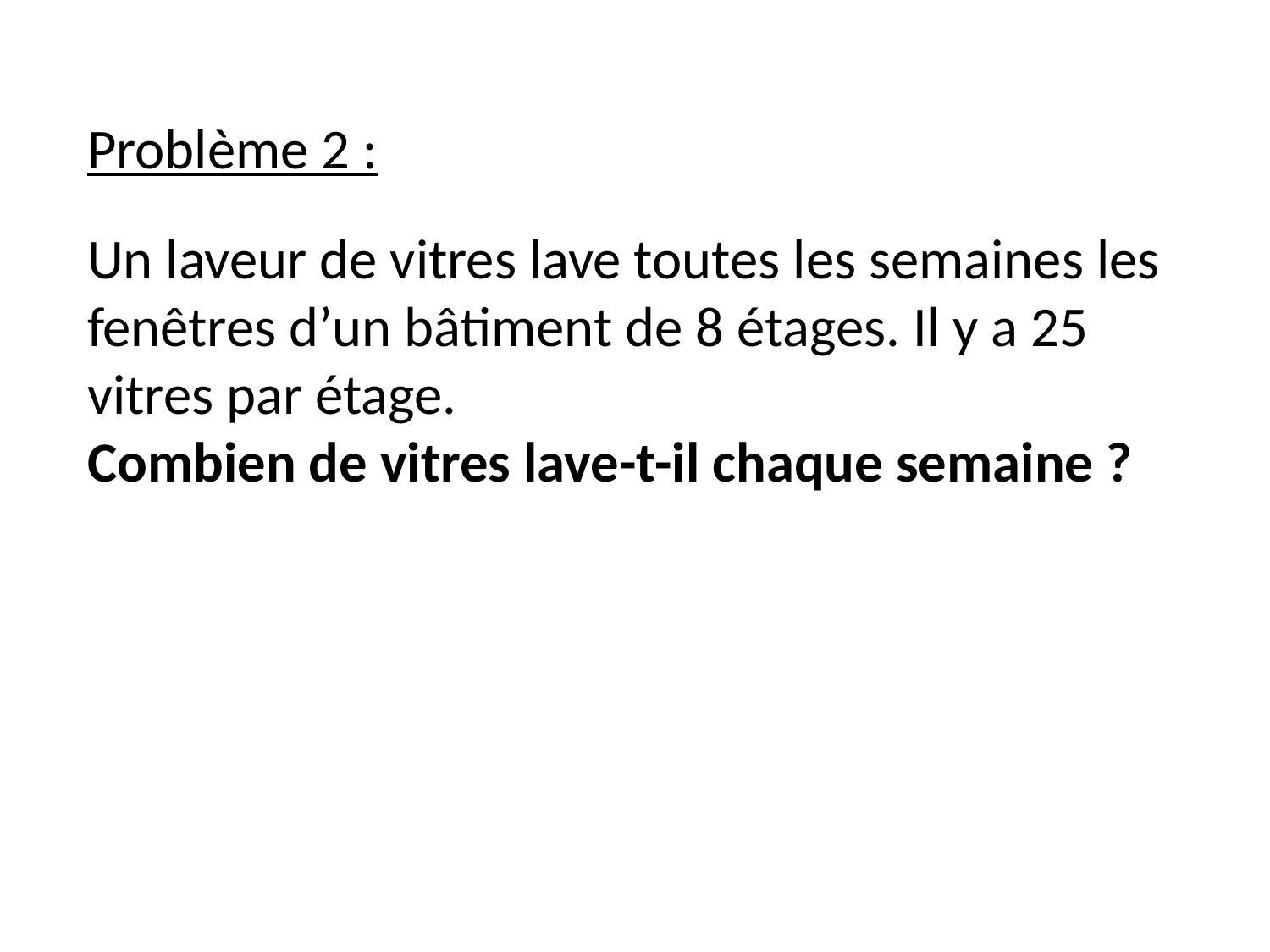

Problème 2 :

Un laveur de vitres lave toutes les semaines les fenêtres d’un bâtiment de 8 étages. Il y a 25 vitres par étage.
Combien de vitres lave-t-il chaque semaine ?